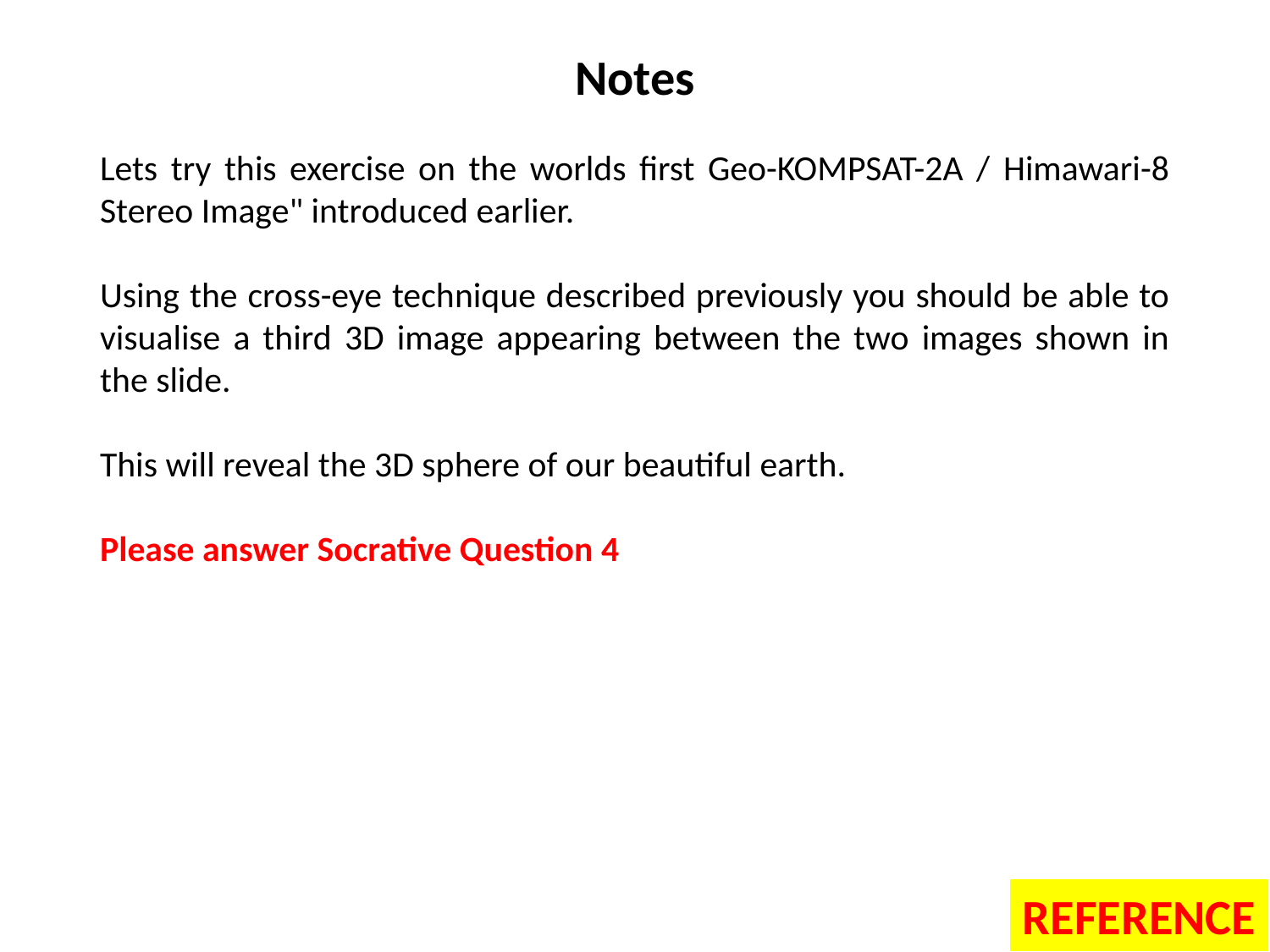

# Notes
Lets try this exercise on the worlds first Geo-KOMPSAT-2A / Himawari-8 Stereo Image" introduced earlier.

Using the cross-eye technique described previously you should be able to visualise a third 3D image appearing between the two images shown in the slide.

This will reveal the 3D sphere of our beautiful earth.

Please answer Socrative Question 4

REFERENCE